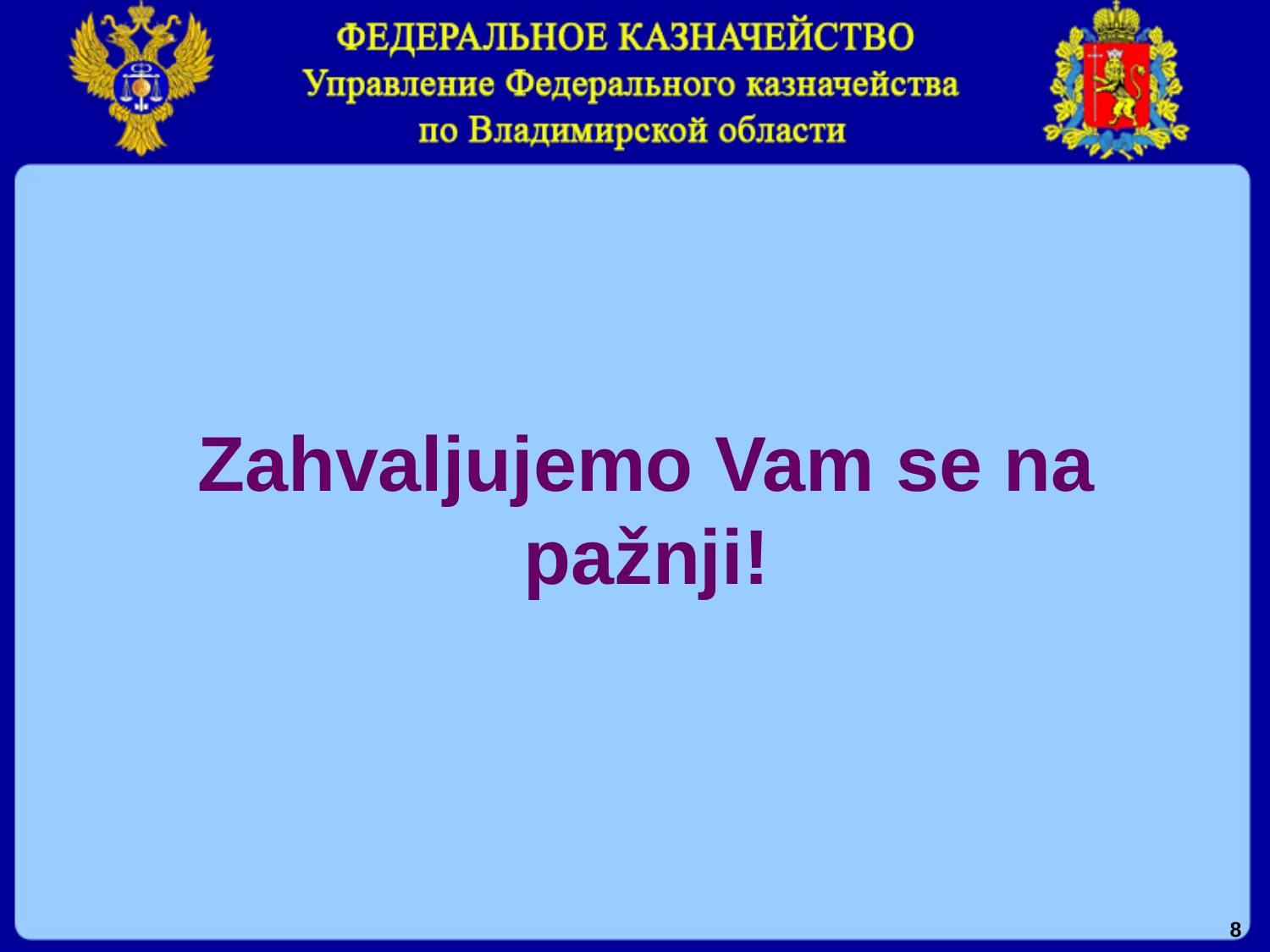

# Zahvaljujemo Vam se na pažnji!
8